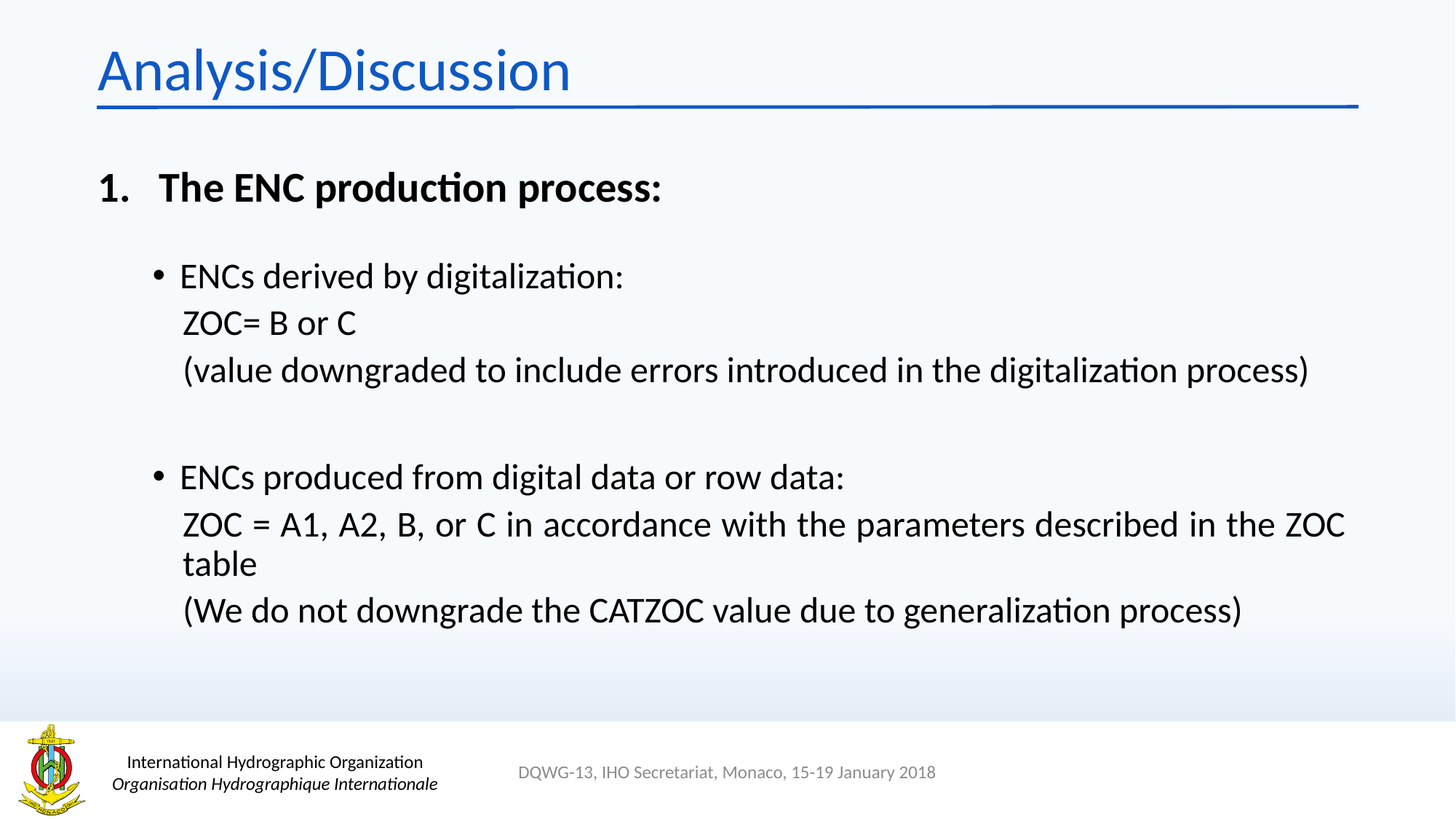

# Analysis/Discussion
The ENC production process:

ENCs derived by digitalization:
ZOC= B or C
(value downgraded to include errors introduced in the digitalization process)

ENCs produced from digital data or row data:
ZOC = A1, A2, B, or C in accordance with the parameters described in the ZOC table
(We do not downgrade the CATZOC value due to generalization process)

DQWG-13, IHO Secretariat, Monaco, 15-19 January 2018